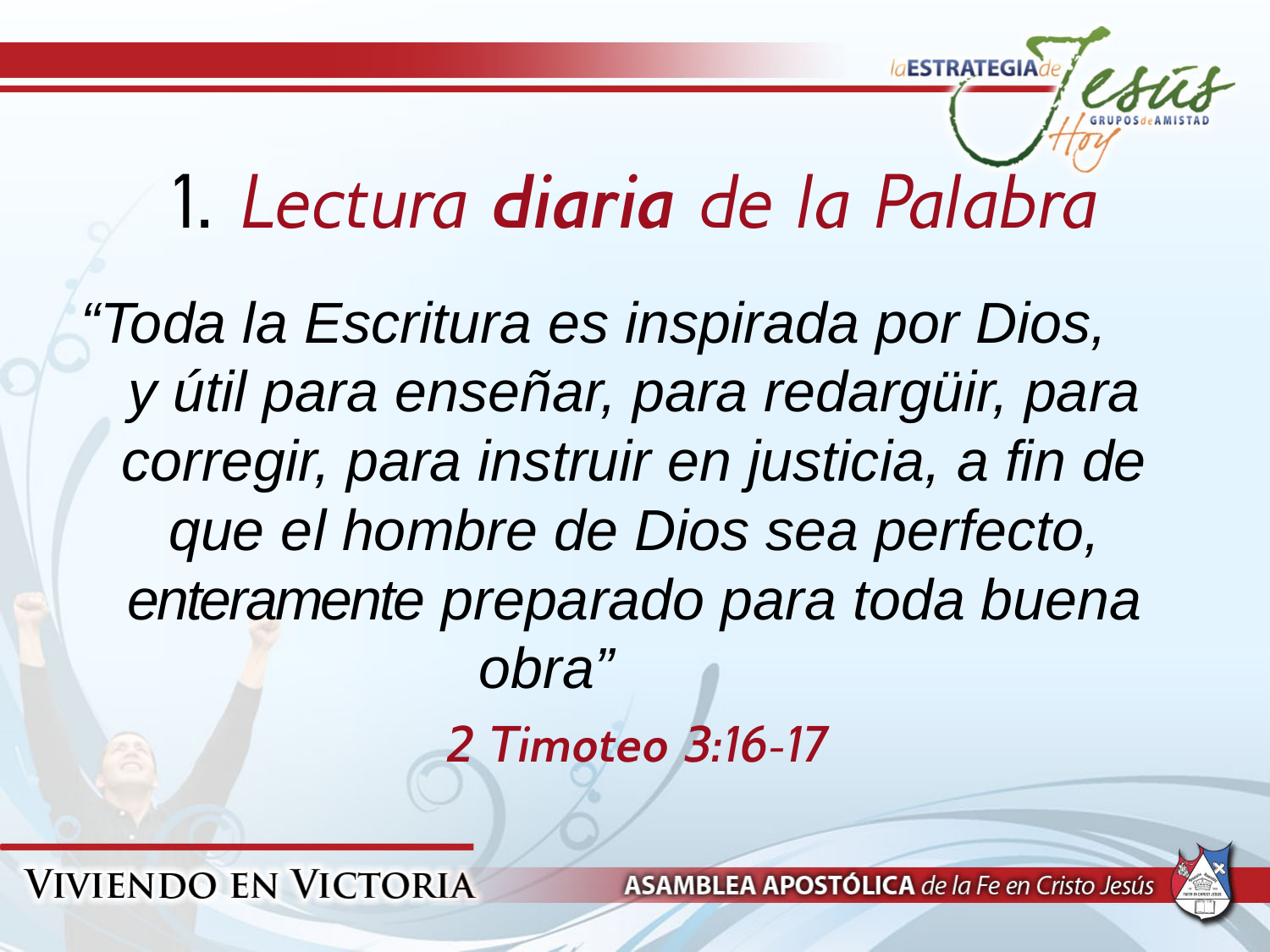

# 1. Lectura diaria de la Palabra
“Toda la Escritura es inspirada por Dios,      y útil para enseñar, para redargüir, para corregir, para instruir en justicia, a fin de que el hombre de Dios sea perfecto, enteramente preparado para toda buena obra”
2 Timoteo 3:16-17